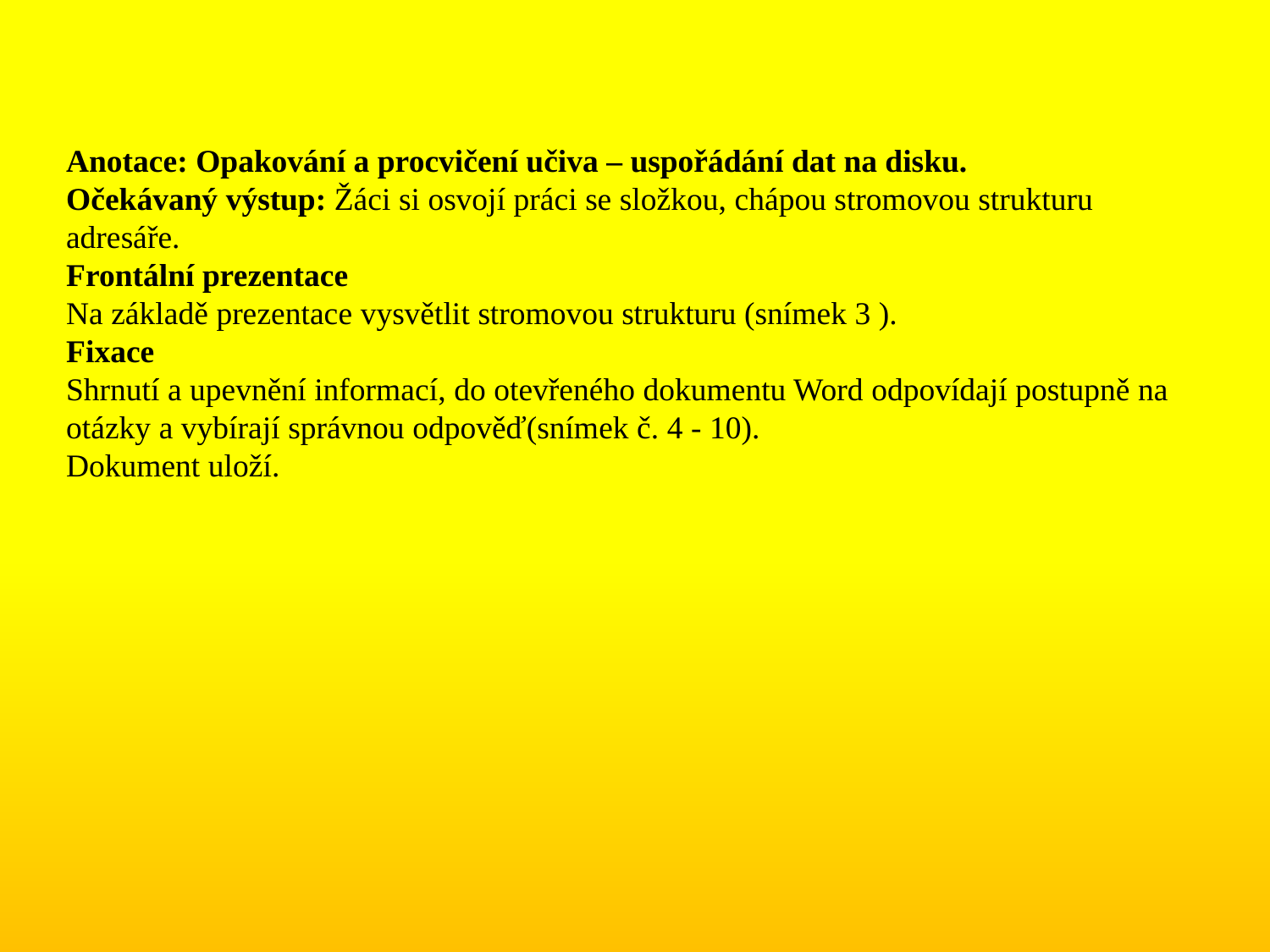

Anotace: Opakování a procvičení učiva – uspořádání dat na disku.
Očekávaný výstup: Žáci si osvojí práci se složkou, chápou stromovou strukturu adresáře.
Frontální prezentace
Na základě prezentace vysvětlit stromovou strukturu (snímek 3 ).
Fixace
Shrnutí a upevnění informací, do otevřeného dokumentu Word odpovídají postupně na otázky a vybírají správnou odpověď(snímek č. 4 - 10).
Dokument uloží.